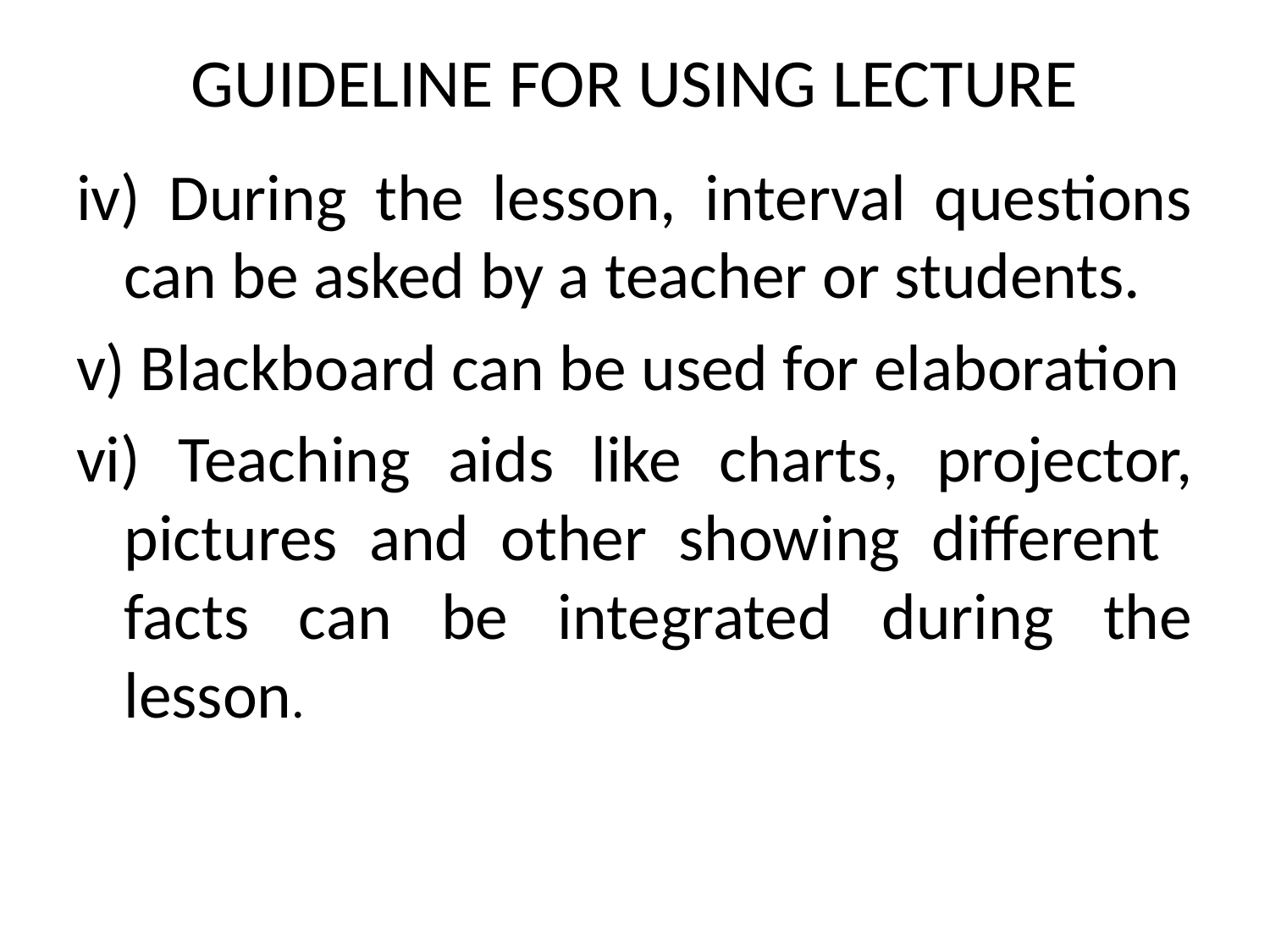

# GUIDELINE FOR USING LECTURE
iv) During the lesson, interval questions can be asked by a teacher or students.
v) Blackboard can be used for elaboration
vi) Teaching aids like charts, projector, pictures and other showing different  facts can be integrated during the lesson.